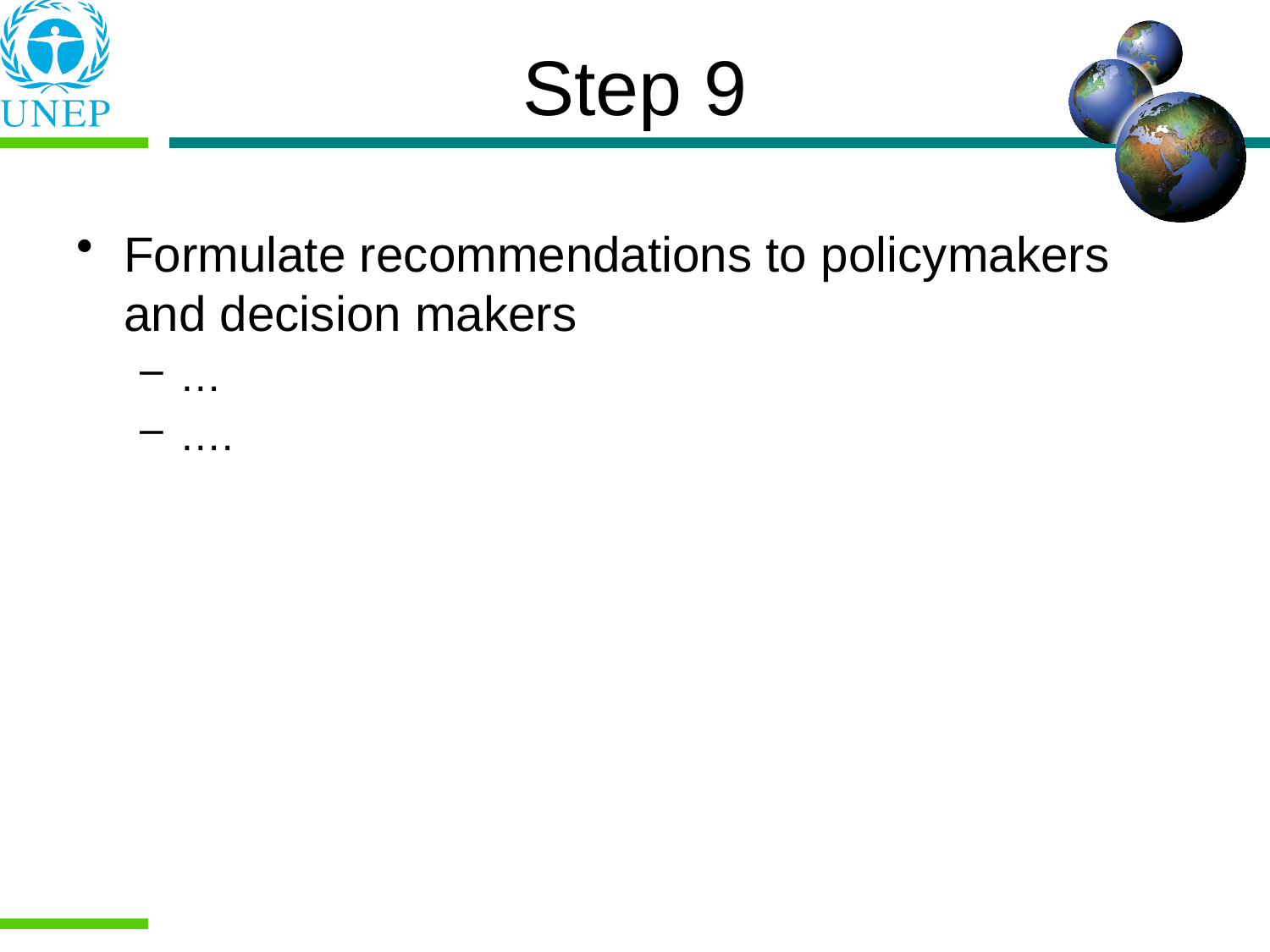

# Step 9
Formulate recommendations to policymakers and decision makers
…
….